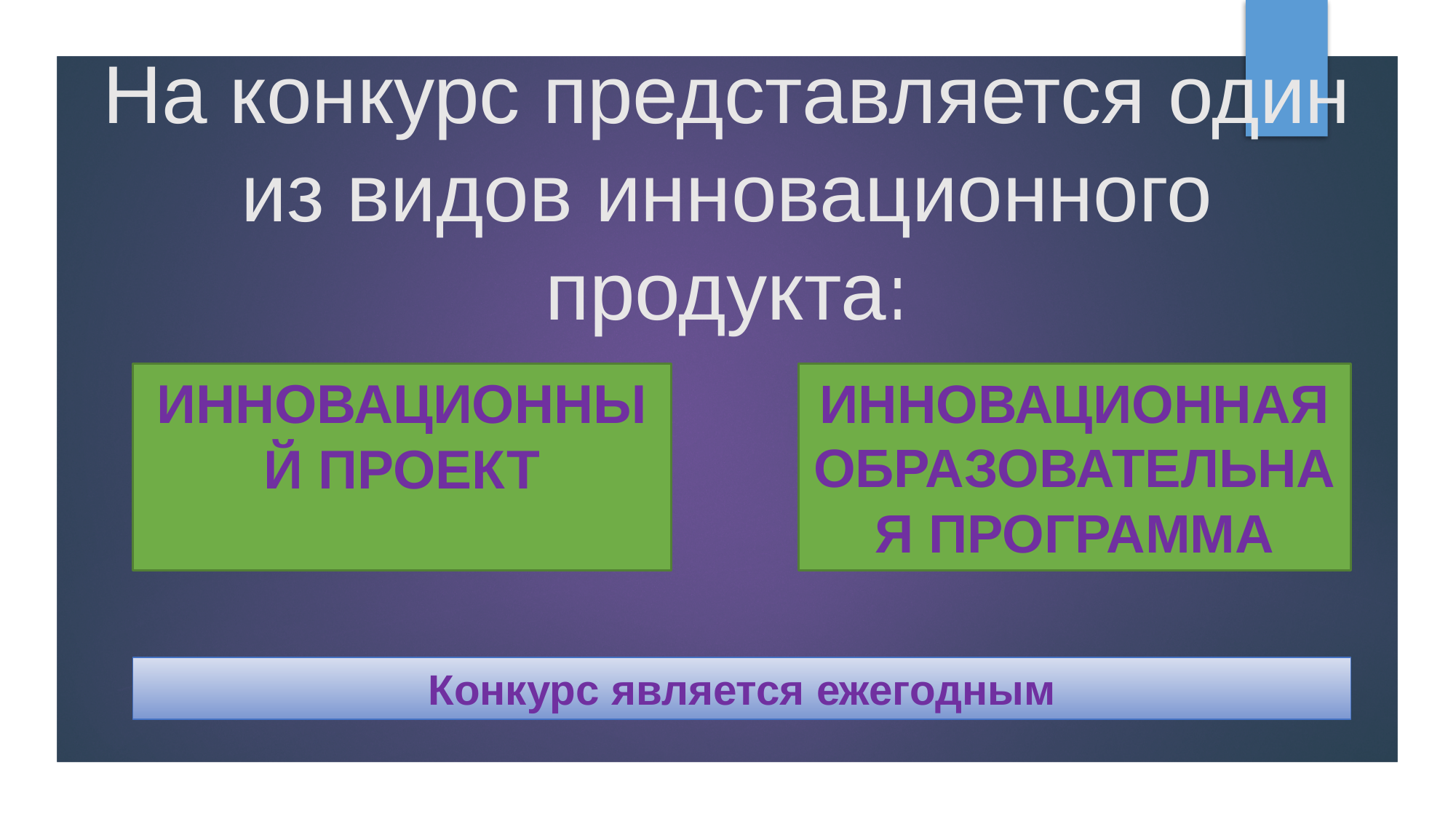

# На конкурс представляется один из видов инновационного продукта:
Инновационный проект
Инновационная образовательная программа

Конкурс является ежегодным